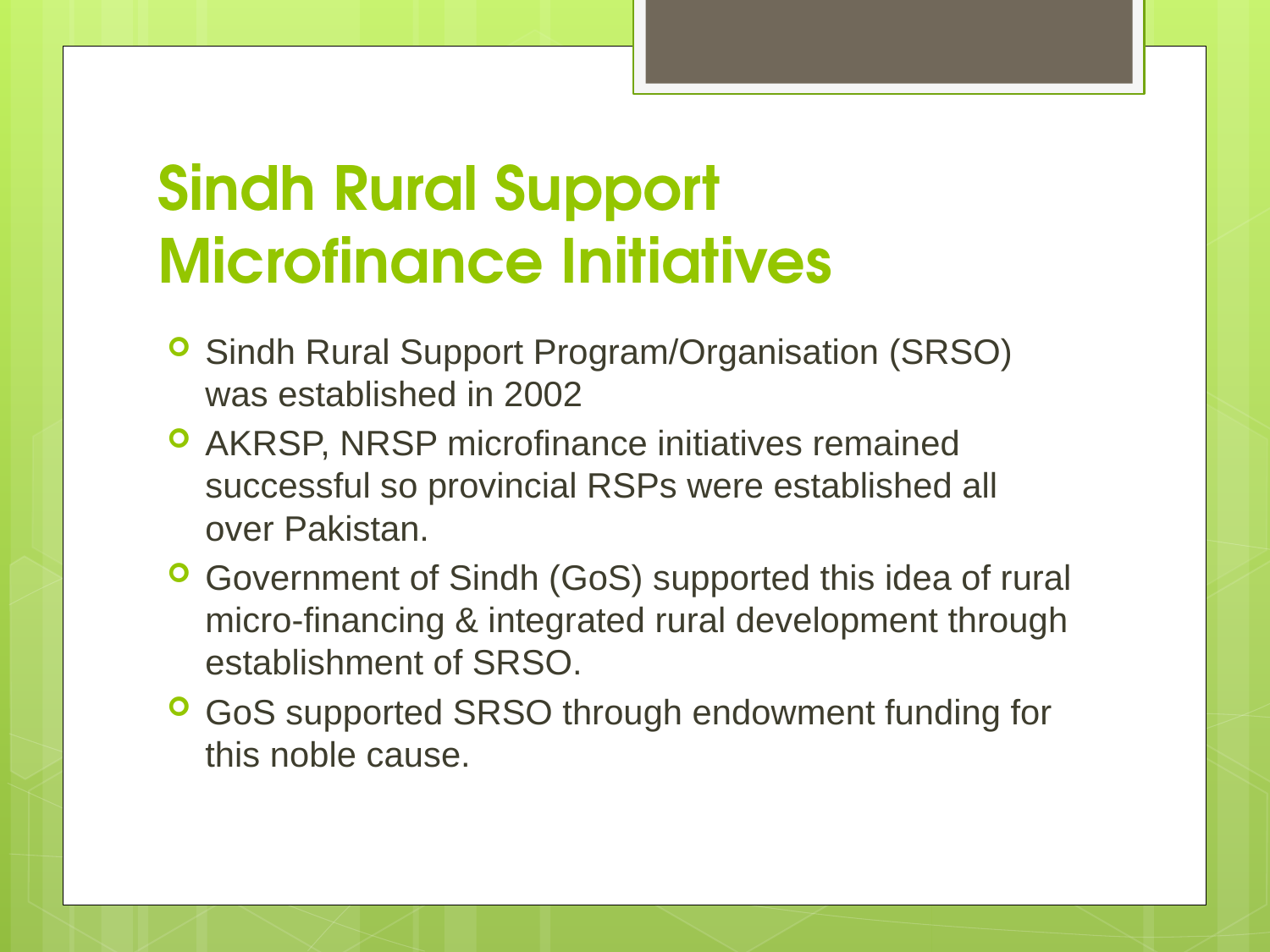

# Sindh Rural Support Microfinance Initiatives
Sindh Rural Support Program/Organisation (SRSO) was established in 2002
AKRSP, NRSP microfinance initiatives remained successful so provincial RSPs were established all over Pakistan.
Government of Sindh (GoS) supported this idea of rural micro-financing & integrated rural development through establishment of SRSO.
GoS supported SRSO through endowment funding for this noble cause.